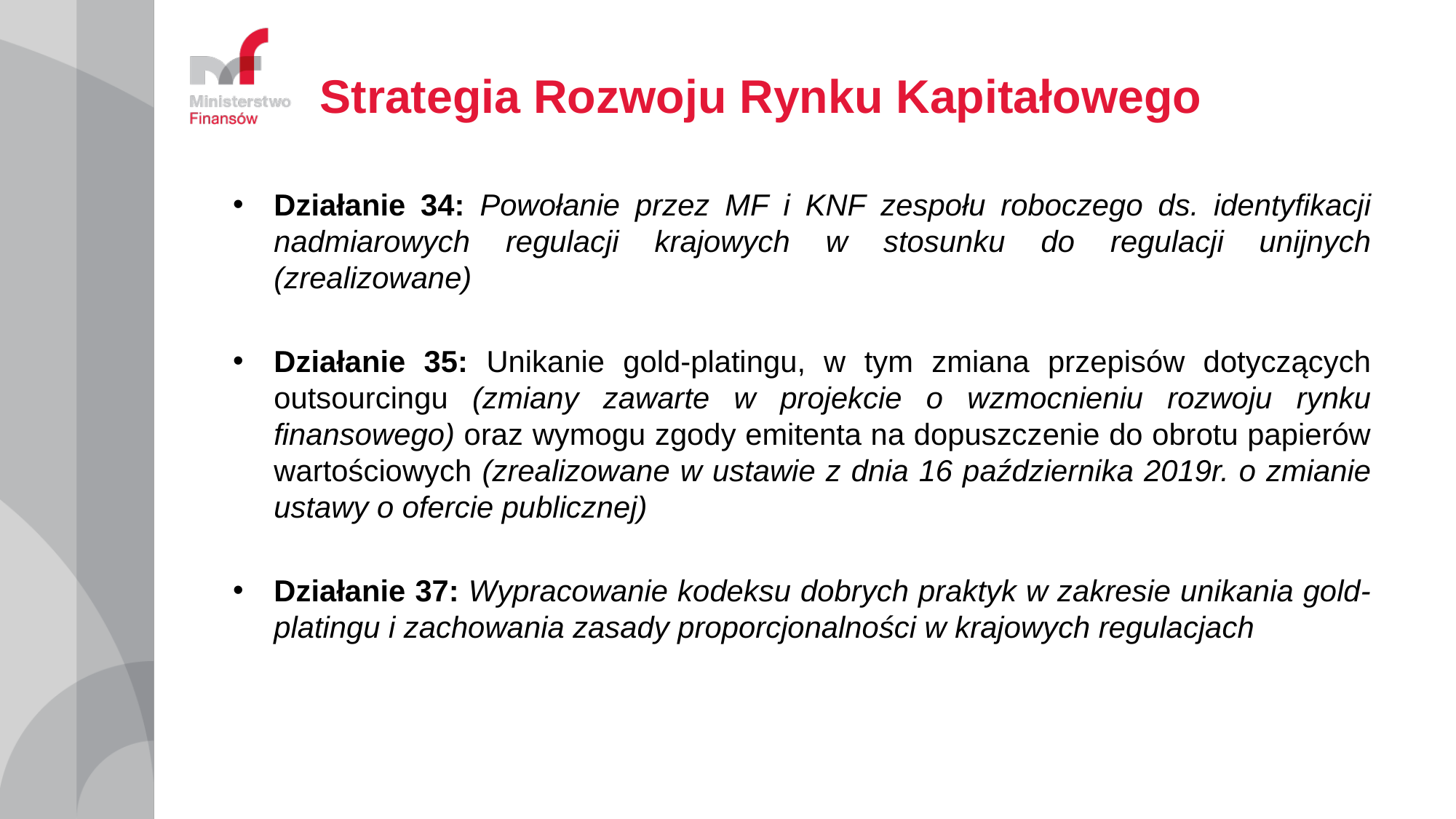

# Strategia Rozwoju Rynku Kapitałowego
Działanie 34: Powołanie przez MF i KNF zespołu roboczego ds. identyfikacji nadmiarowych regulacji krajowych w stosunku do regulacji unijnych (zrealizowane)

Działanie 35: Unikanie gold-platingu, w tym zmiana przepisów dotyczących outsourcingu (zmiany zawarte w projekcie o wzmocnieniu rozwoju rynku finansowego) oraz wymogu zgody emitenta na dopuszczenie do obrotu papierów wartościowych (zrealizowane w ustawie z dnia 16 października 2019r. o zmianie ustawy o ofercie publicznej)

Działanie 37: Wypracowanie kodeksu dobrych praktyk w zakresie unikania gold-platingu i zachowania zasady proporcjonalności w krajowych regulacjach